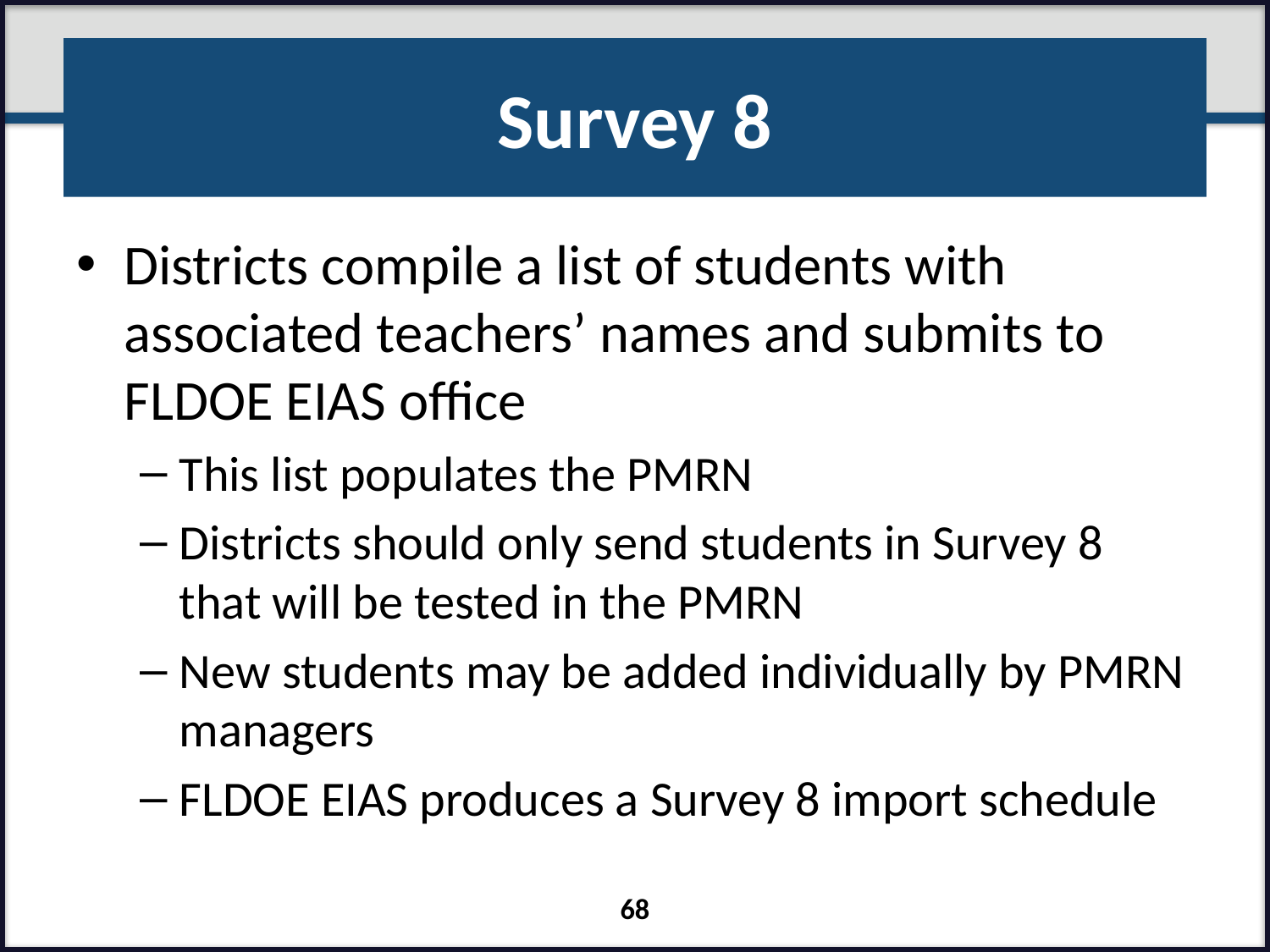

# Survey 8
Districts compile a list of students with associated teachers’ names and submits to FLDOE EIAS office
This list populates the PMRN
Districts should only send students in Survey 8 that will be tested in the PMRN
New students may be added individually by PMRN managers
FLDOE EIAS produces a Survey 8 import schedule

68